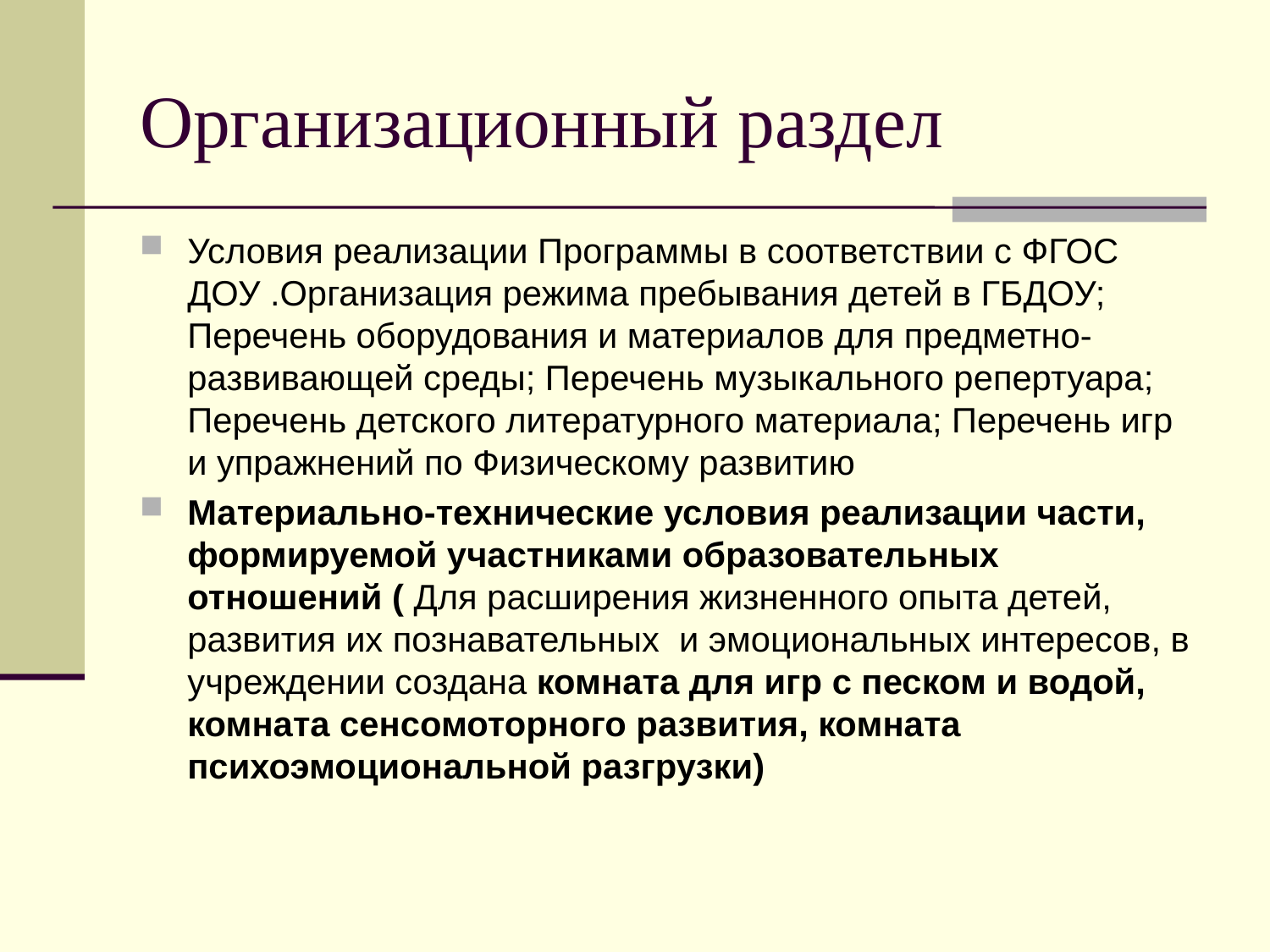

# Организационный раздел
Условия реализации Программы в соответствии с ФГОС ДОУ .Организация режима пребывания детей в ГБДОУ; Перечень оборудования и материалов для предметно-развивающей среды; Перечень музыкального репертуара; Перечень детского литературного материала; Перечень игр и упражнений по Физическому развитию
Материально-технические условия реализации части, формируемой участниками образовательных отношений ( Для расширения жизненного опыта детей, развития их познавательных  и эмоциональных интересов, в учреждении создана комната для игр с песком и водой, комната сенсомоторного развития, комната психоэмоциональной разгрузки)